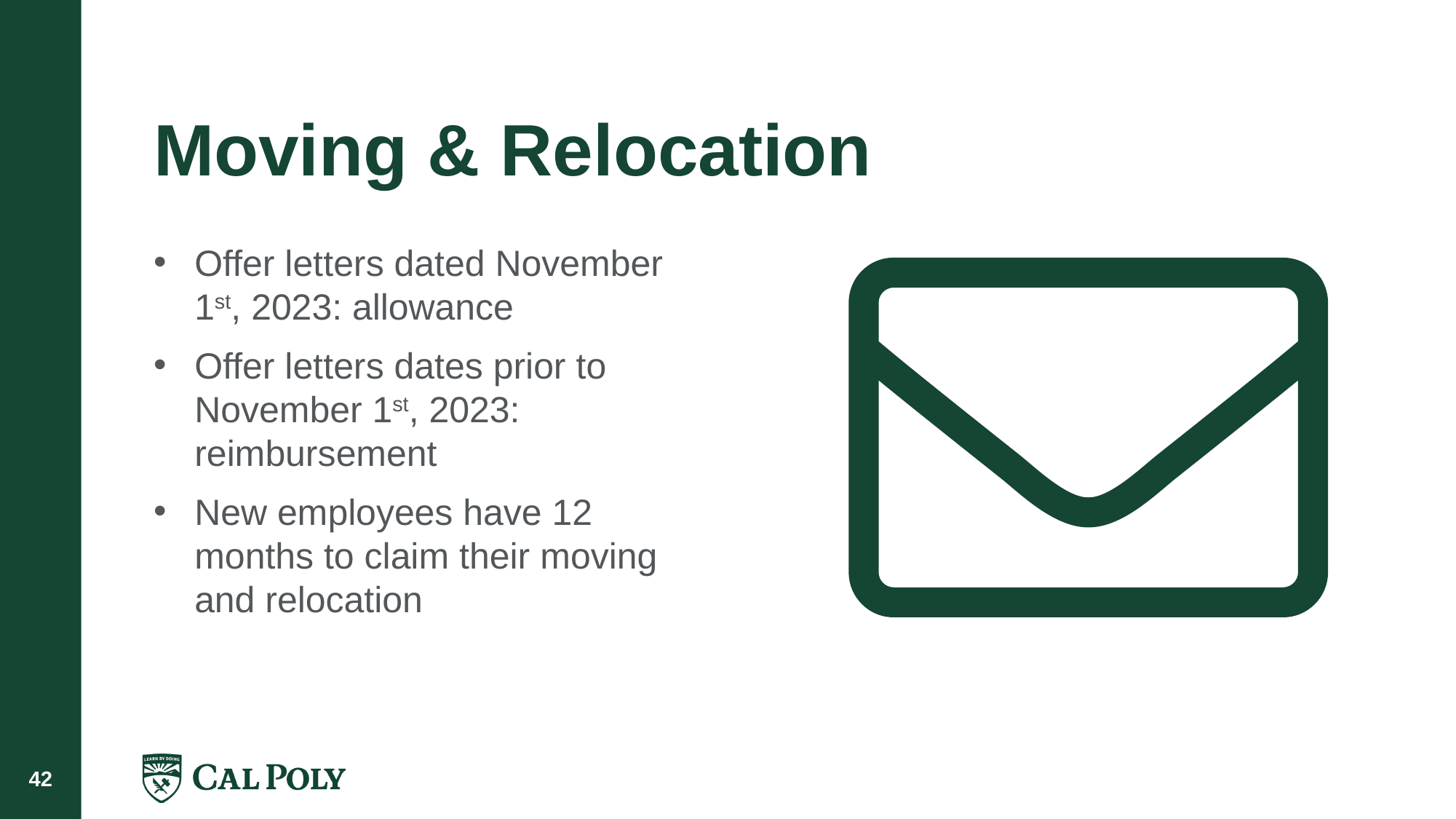

# Moving & Relocation
Offer letters dated November 1st, 2023: allowance
Offer letters dates prior to November 1st, 2023: reimbursement
New employees have 12 months to claim their moving and relocation

42